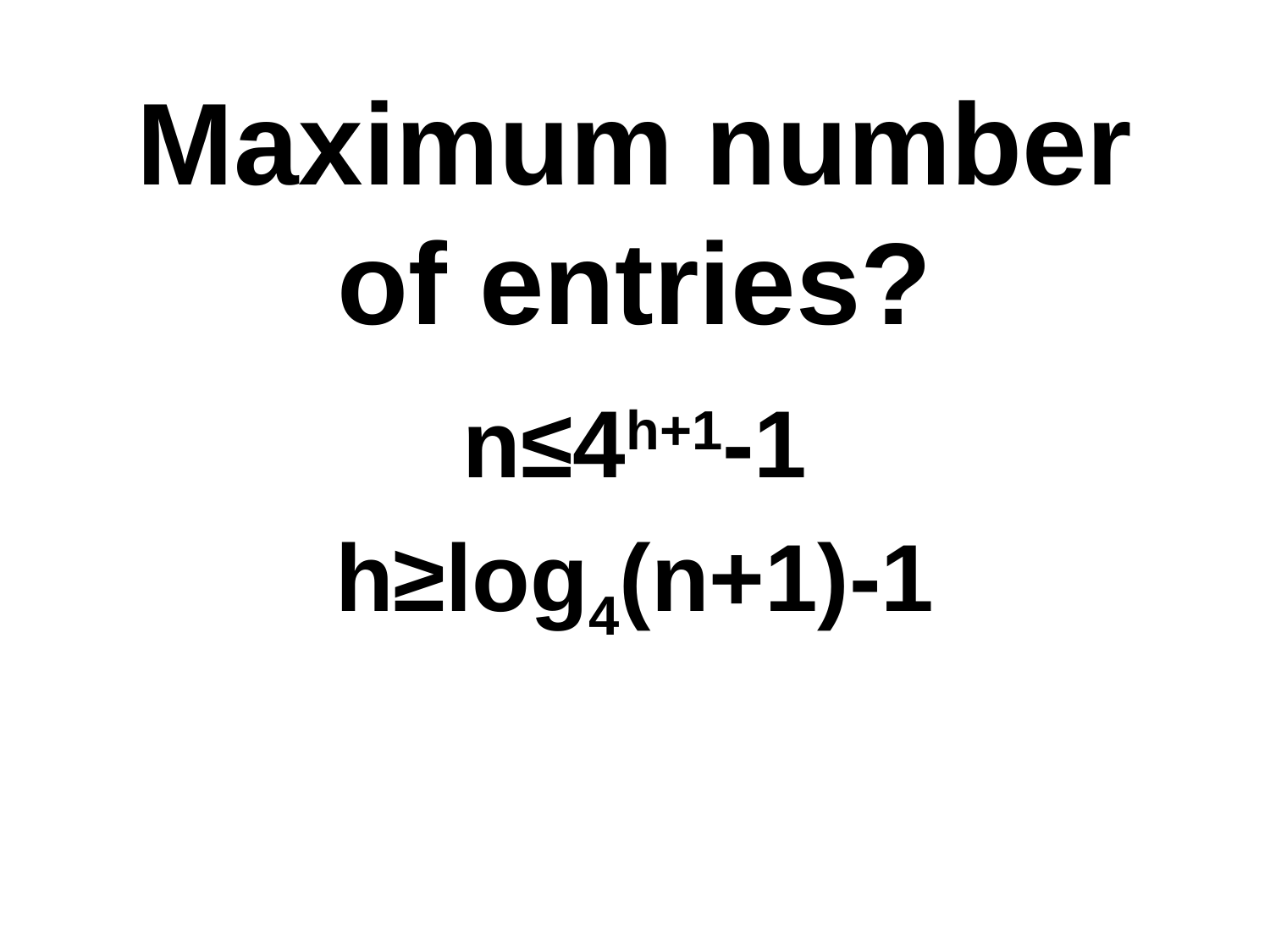

# Maximum number of entries?
n≤4h+1-1
h≥log4(n+1)-1